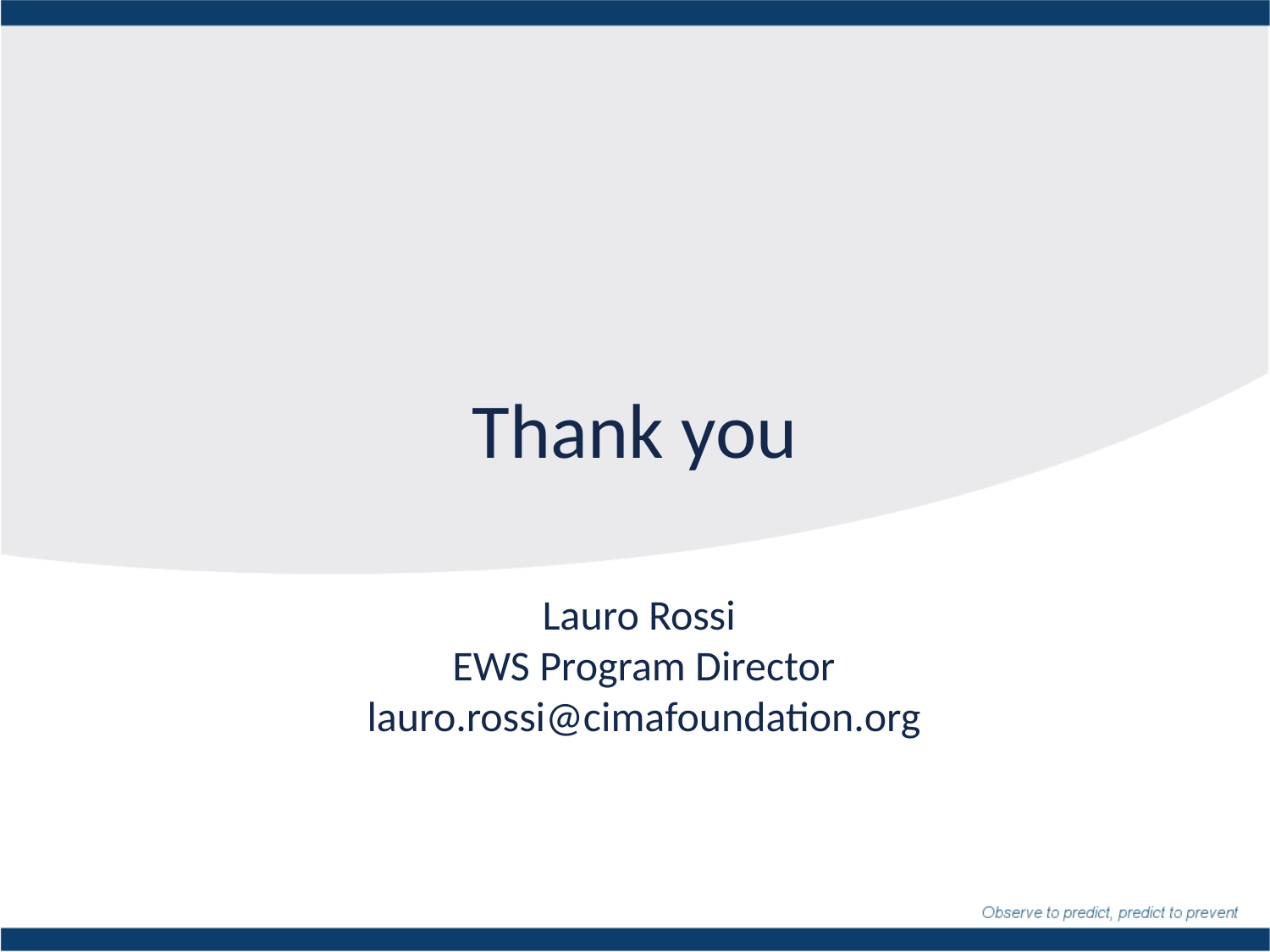

# Thank you
Lauro Rossi
EWS Program Director
lauro.rossi@cimafoundation.org